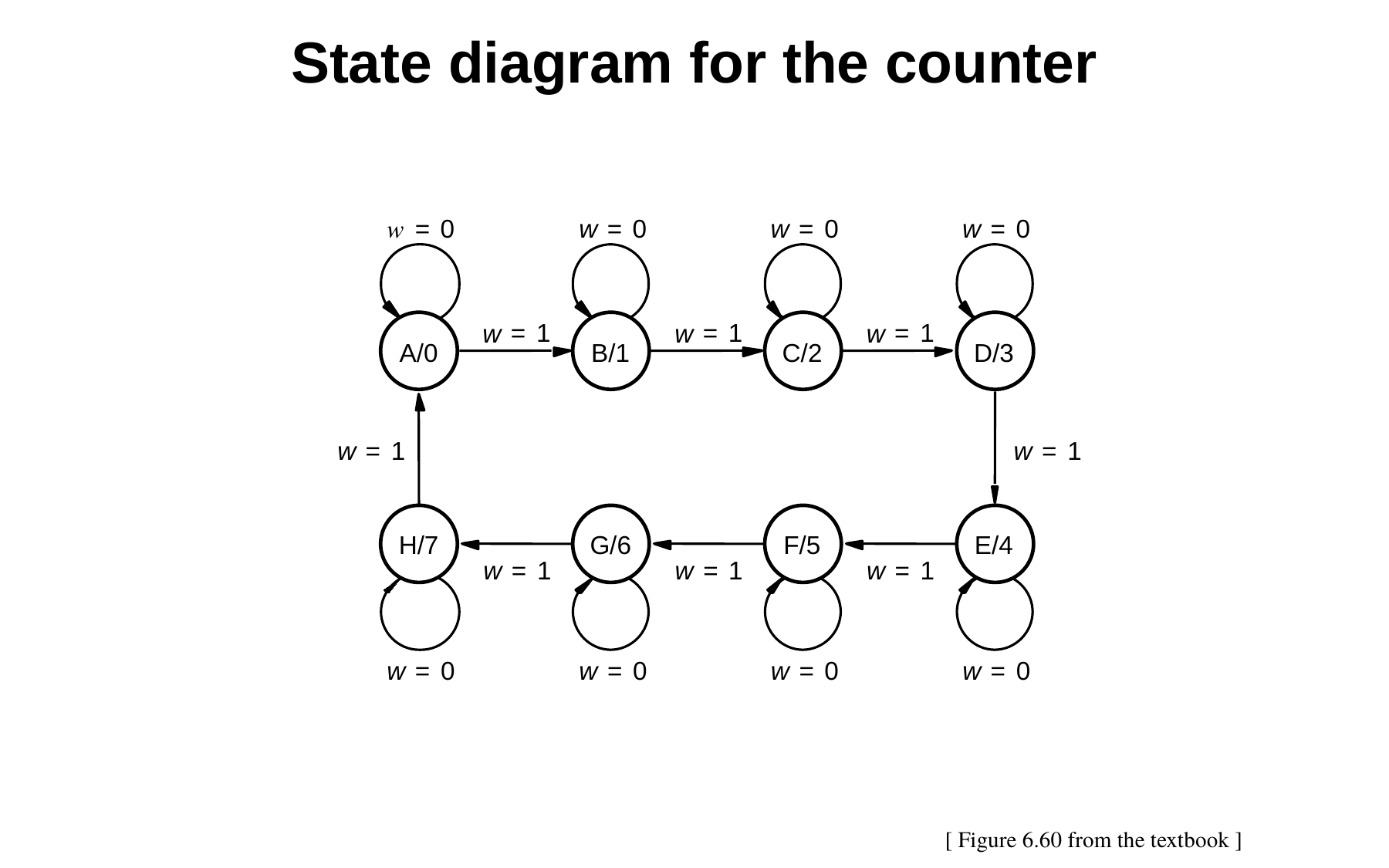

State diagram for the counter
=
0
=
0
=
0
w
w
w
=
0
w

=
1
=
1
=
1
w
w
w
A/0
B/1
C/2
D/3

=
1
=
1
w
w

H/7
G/6
F/5
E/4

=
1
=
1
=
1
w
w
w

=
0
=
0
=
0
=
0
w
w
w
w
[ Figure 6.60 from the textbook ]